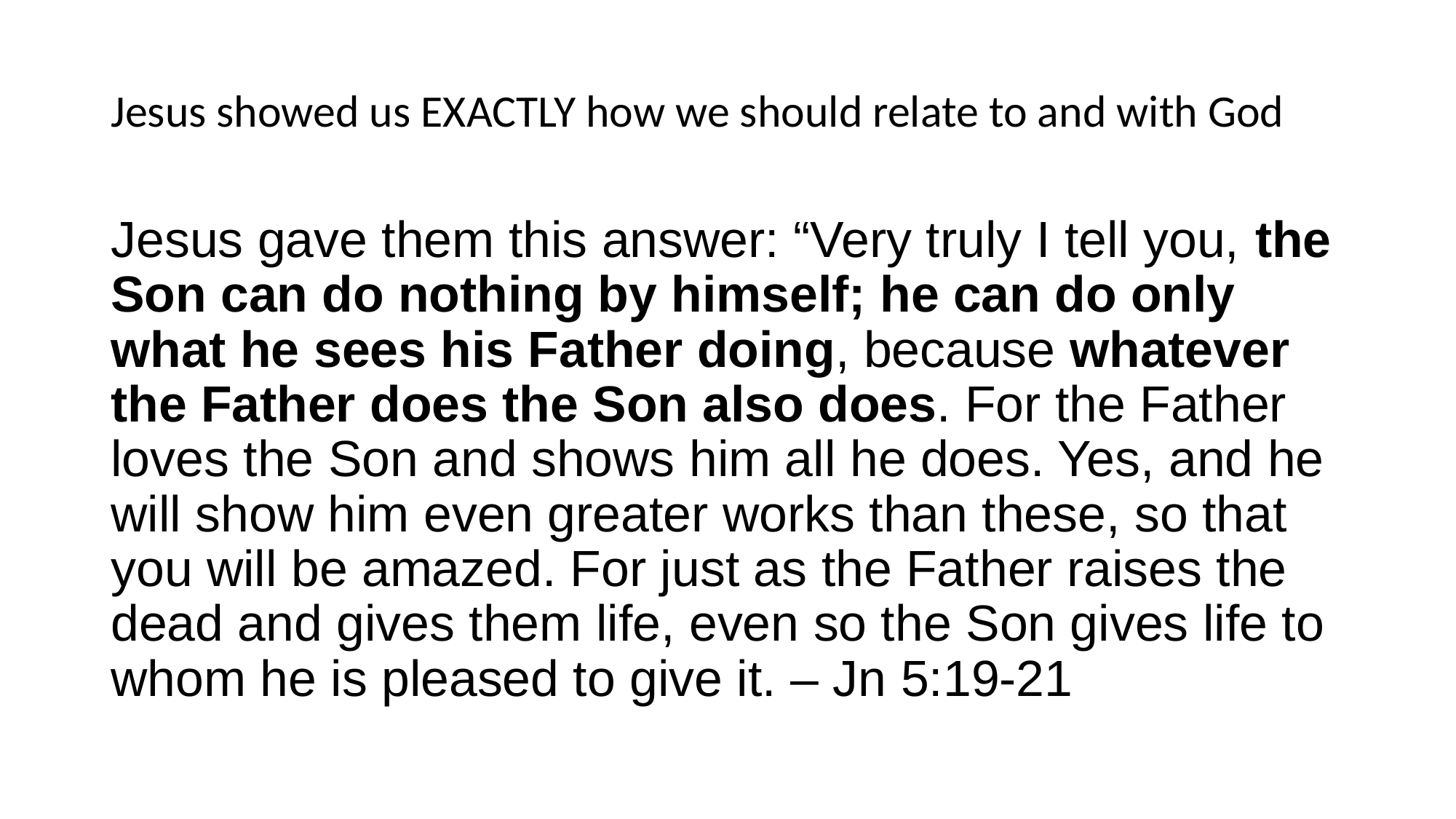

Jesus showed us EXACTLY how we should relate to and with God

Jesus gave them this answer: “Very truly I tell you, the Son can do nothing by himself; he can do only what he sees his Father doing, because whatever the Father does the Son also does. For the Father loves the Son and shows him all he does. Yes, and he will show him even greater works than these, so that you will be amazed. For just as the Father raises the dead and gives them life, even so the Son gives life to whom he is pleased to give it. – Jn 5:19-21